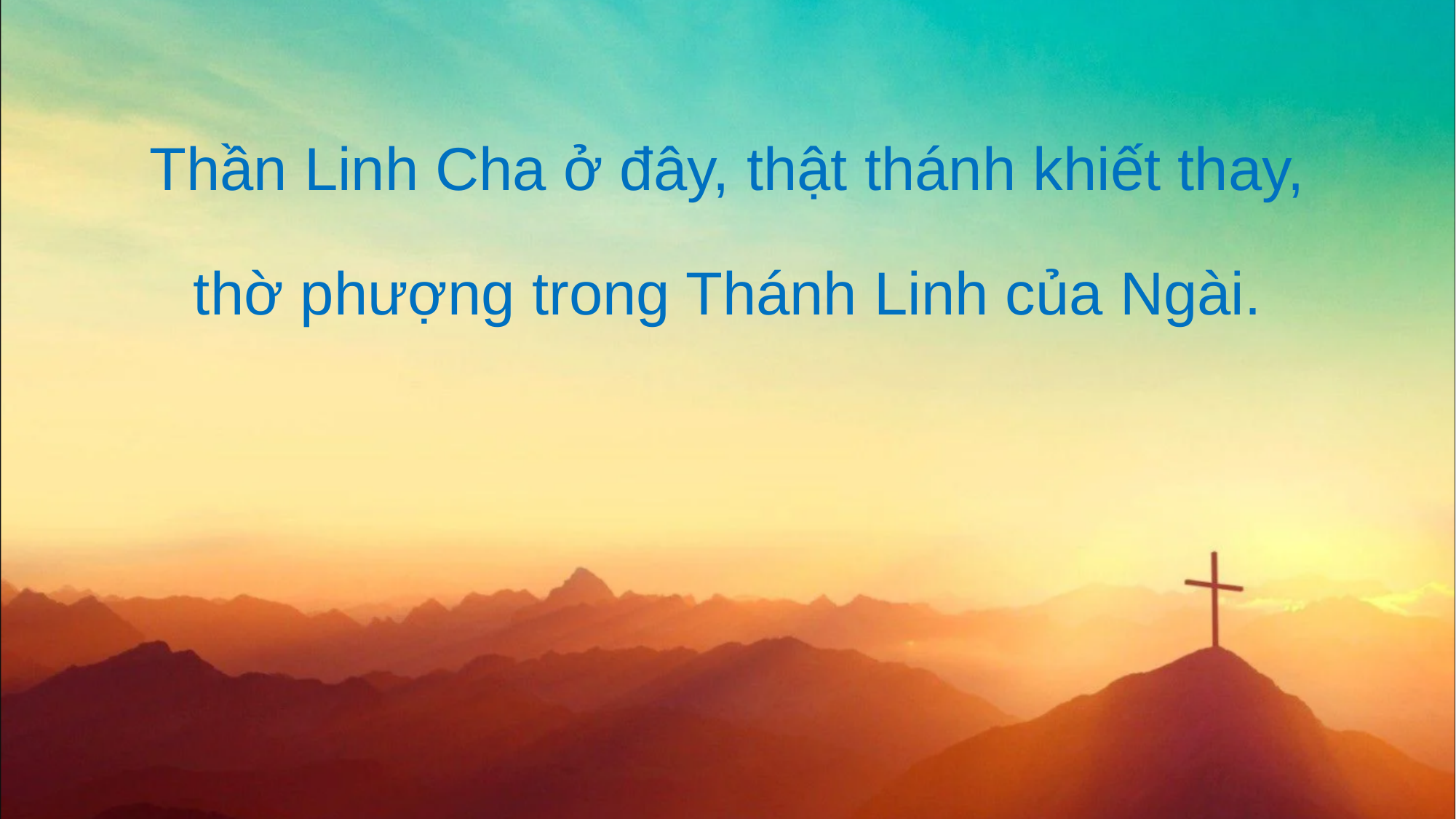

Thần Linh Cha ở đây, thật thánh khiết thay,
thờ phượng trong Thánh Linh của Ngài.